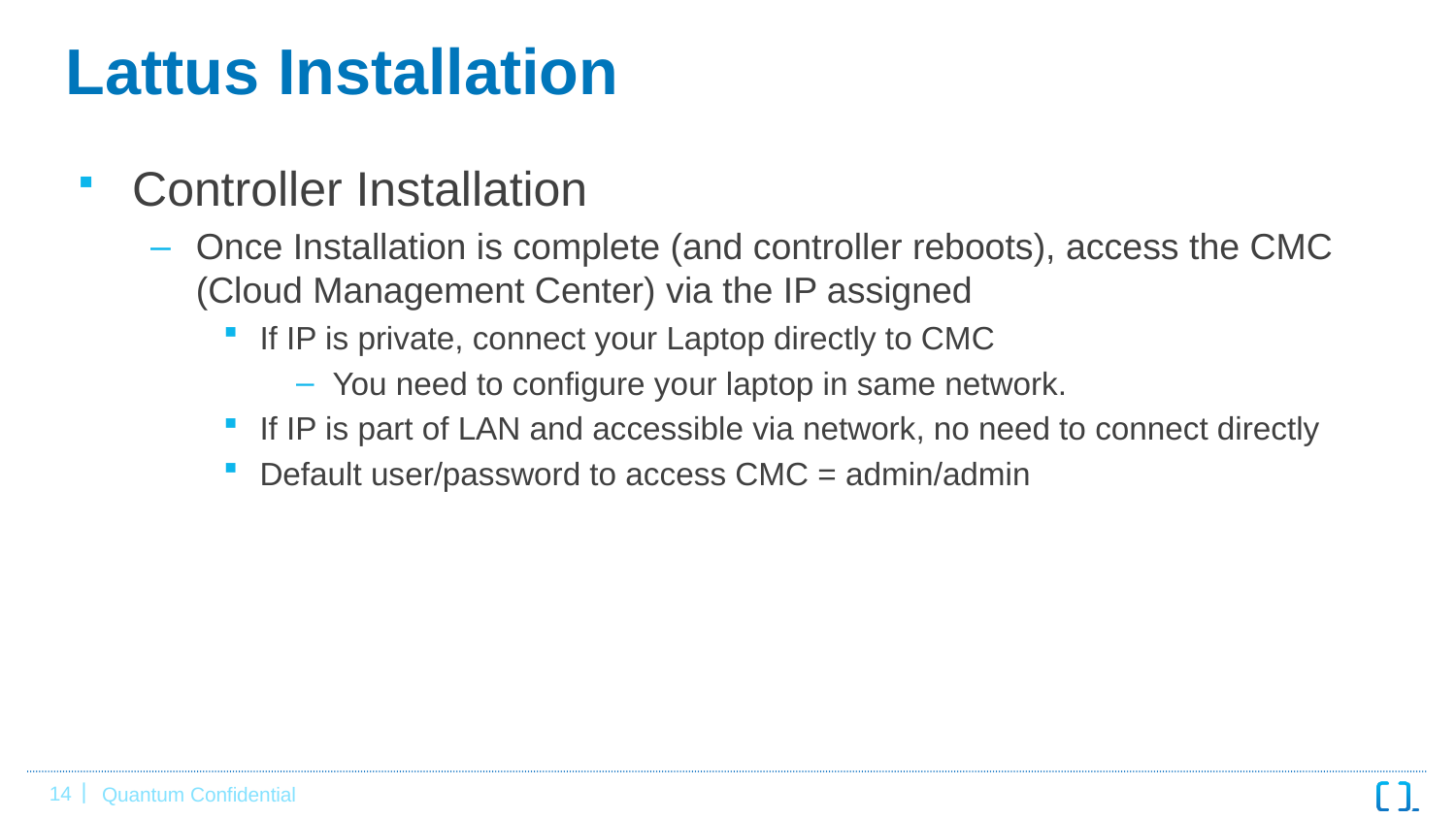

# Lattus Installation
Controller Installation
Once Installation is complete (and controller reboots), access the CMC (Cloud Management Center) via the IP assigned
If IP is private, connect your Laptop directly to CMC
You need to configure your laptop in same network.
If IP is part of LAN and accessible via network, no need to connect directly
Default user/password to access CMC = admin/admin